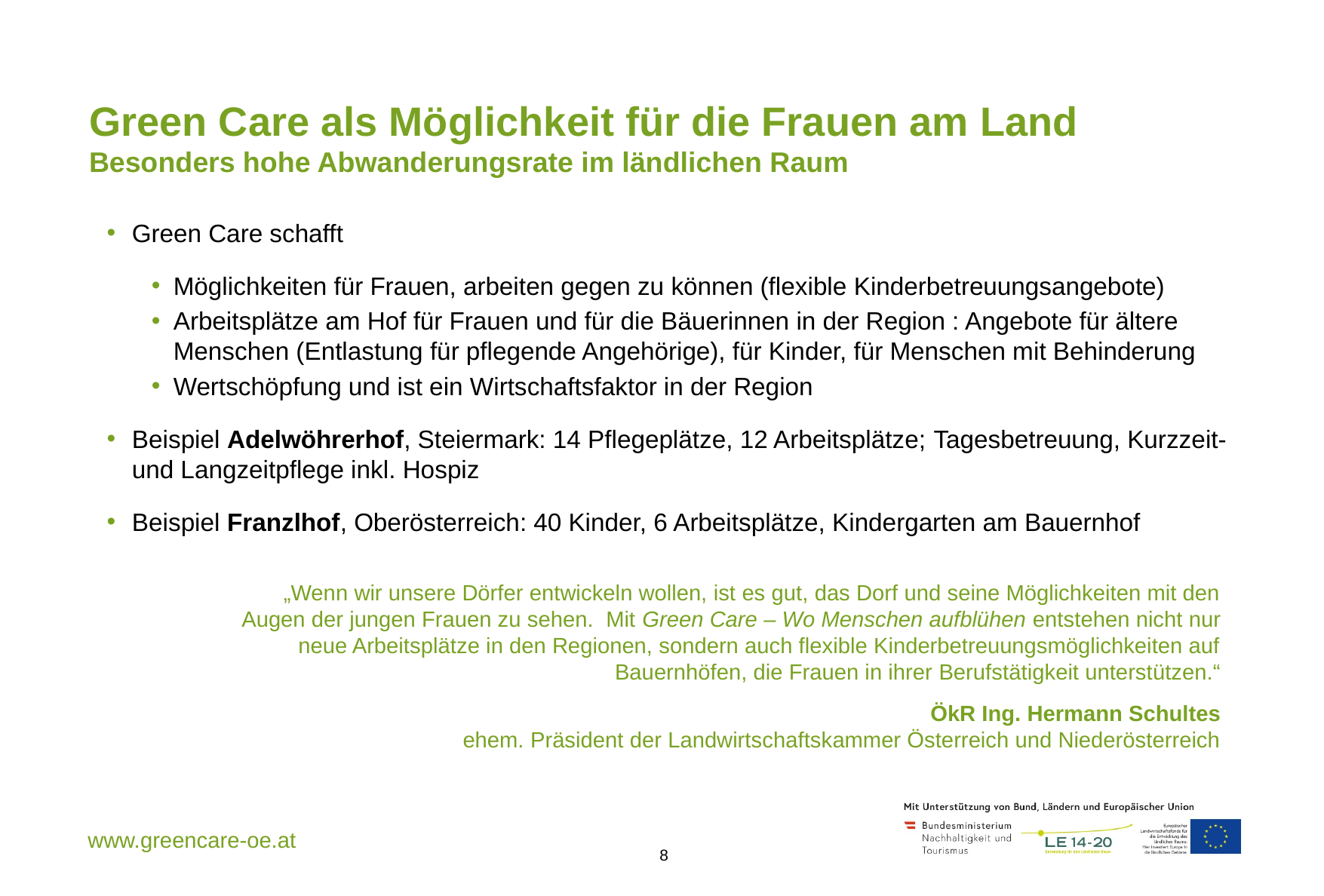

# Green Care als Möglichkeit für die Frauen am Land Besonders hohe Abwanderungsrate im ländlichen Raum
Green Care schafft

Möglichkeiten für Frauen, arbeiten gegen zu können (flexible Kinderbetreuungsangebote)
Arbeitsplätze am Hof für Frauen und für die Bäuerinnen in der Region : Angebote für ältere Menschen (Entlastung für pflegende Angehörige), für Kinder, für Menschen mit Behinderung
Wertschöpfung und ist ein Wirtschaftsfaktor in der Region

Beispiel Adelwöhrerhof, Steiermark: 14 Pflegeplätze, 12 Arbeitsplätze; Tagesbetreuung, Kurzzeit- und Langzeitpflege inkl. Hospiz

Beispiel Franzlhof, Oberösterreich: 40 Kinder, 6 Arbeitsplätze, Kindergarten am Bauernhof

„Wenn wir unsere Dörfer entwickeln wollen, ist es gut, das Dorf und seine Möglichkeiten mit den Augen der jungen Frauen zu sehen.  Mit Green Care – Wo Menschen aufblühen entstehen nicht nur neue Arbeitsplätze in den Regionen, sondern auch flexible Kinderbetreuungsmöglichkeiten auf Bauernhöfen, die Frauen in ihrer Berufstätigkeit unterstützen.“

 ÖkR Ing. Hermann Schultes
ehem. Präsident der Landwirtschaftskammer Österreich und Niederösterreich